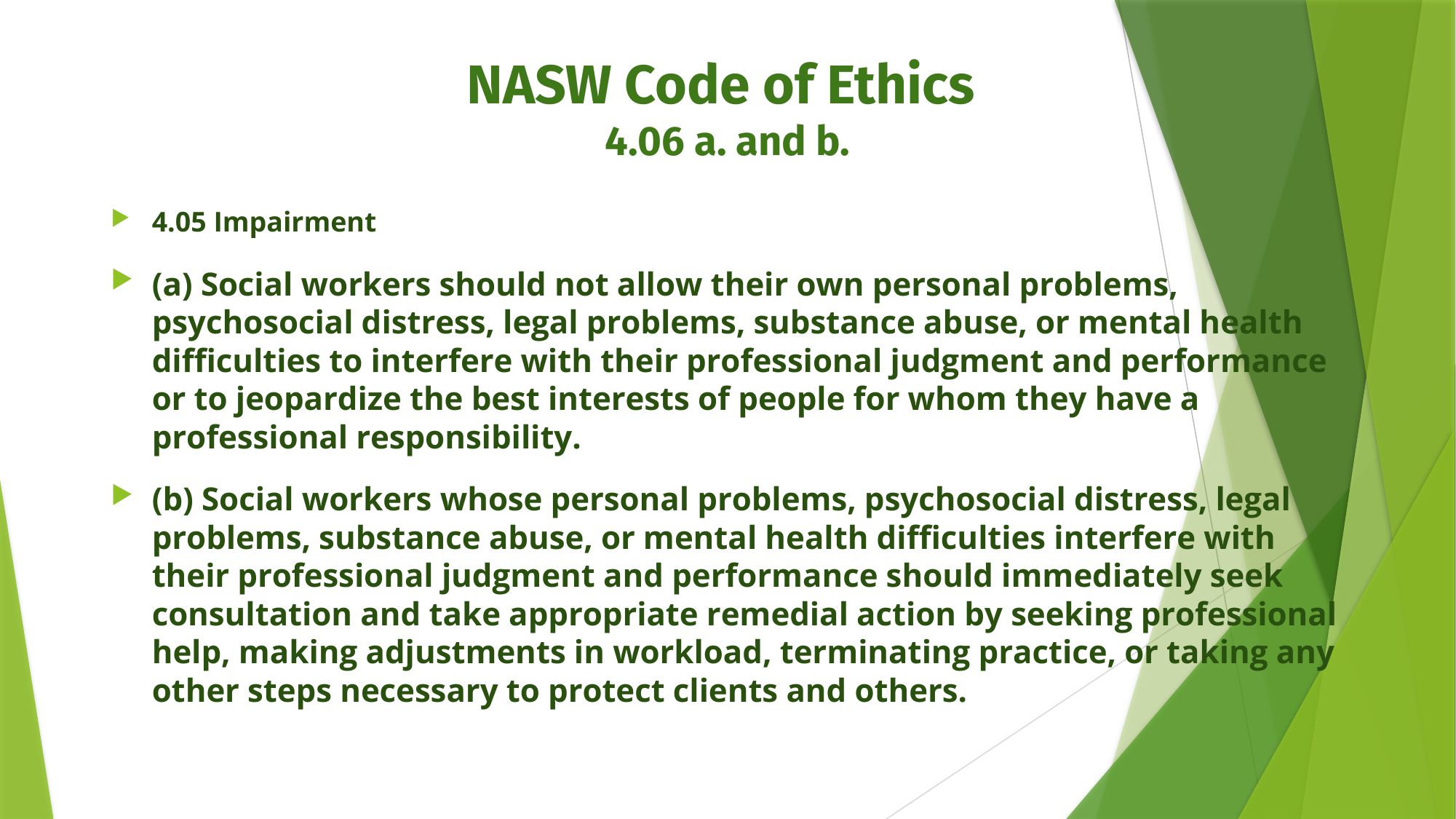

# NASW Code of Ethics 4.06 a. and b.
4.05 Impairment
(a) Social workers should not allow their own personal problems, psychosocial distress, legal problems, substance abuse, or mental health difficulties to interfere with their professional judgment and performance or to jeopardize the best interests of people for whom they have a professional responsibility.
(b) Social workers whose personal problems, psychosocial distress, legal problems, substance abuse, or mental health difficulties interfere with their professional judgment and performance should immediately seek consultation and take appropriate remedial action by seeking professional help, making adjustments in workload, terminating practice, or taking any other steps necessary to protect clients and others.